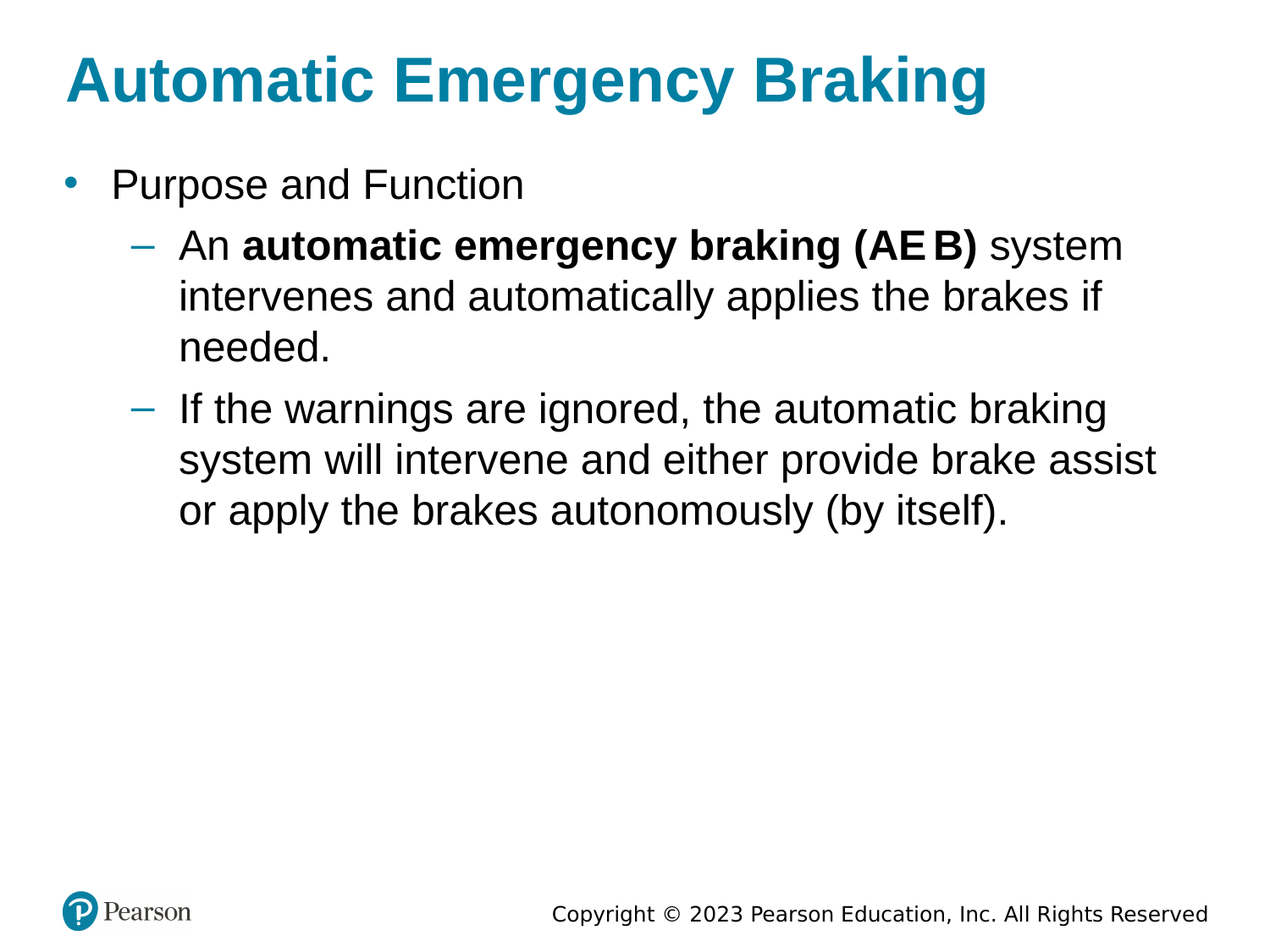

# Automatic Emergency Braking
Purpose and Function
An automatic emergency braking (A E B) system intervenes and automatically applies the brakes if needed.
If the warnings are ignored, the automatic braking system will intervene and either provide brake assist or apply the brakes autonomously (by itself).